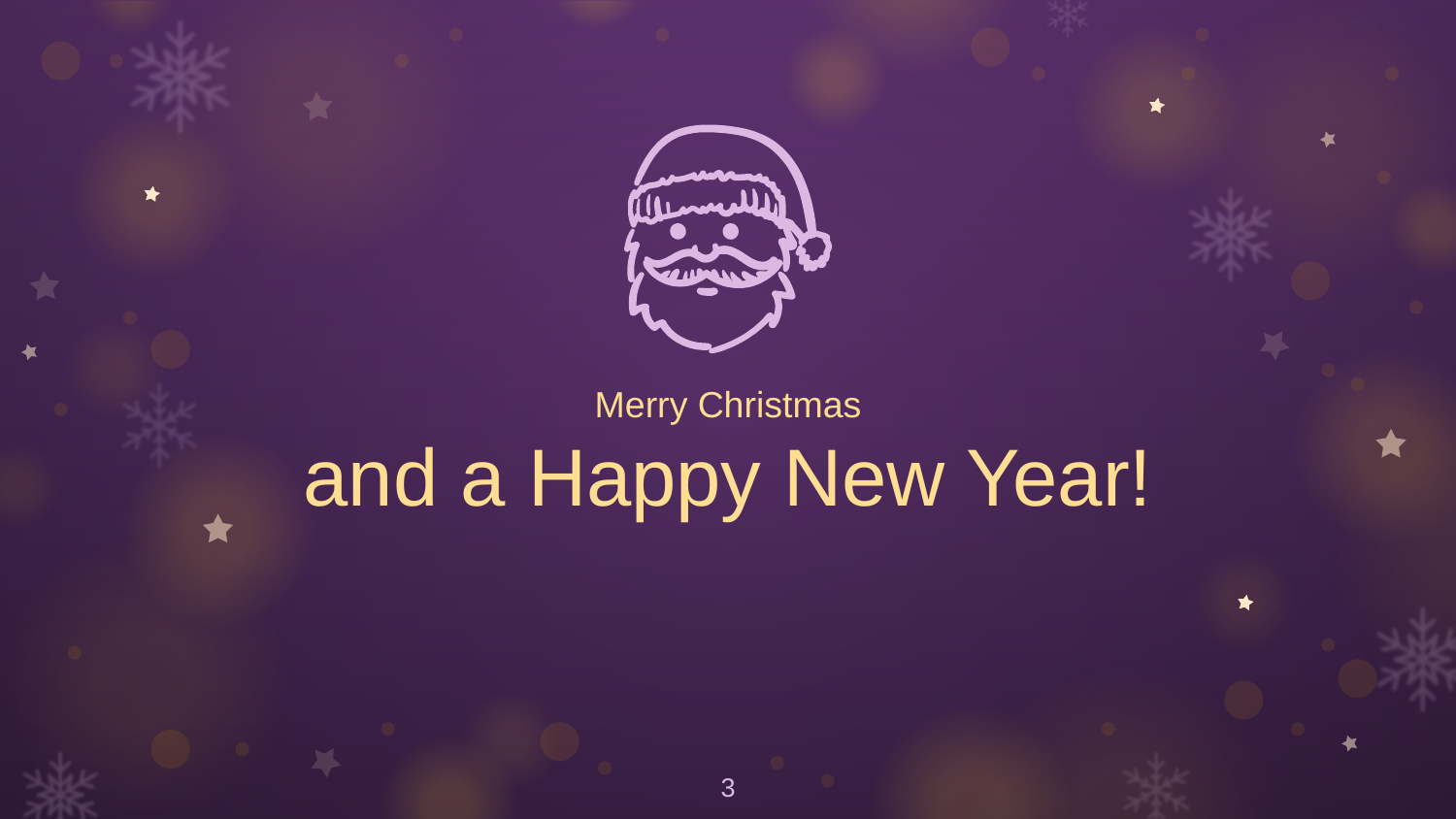

Merry Christmas
and a Happy New Year!
3